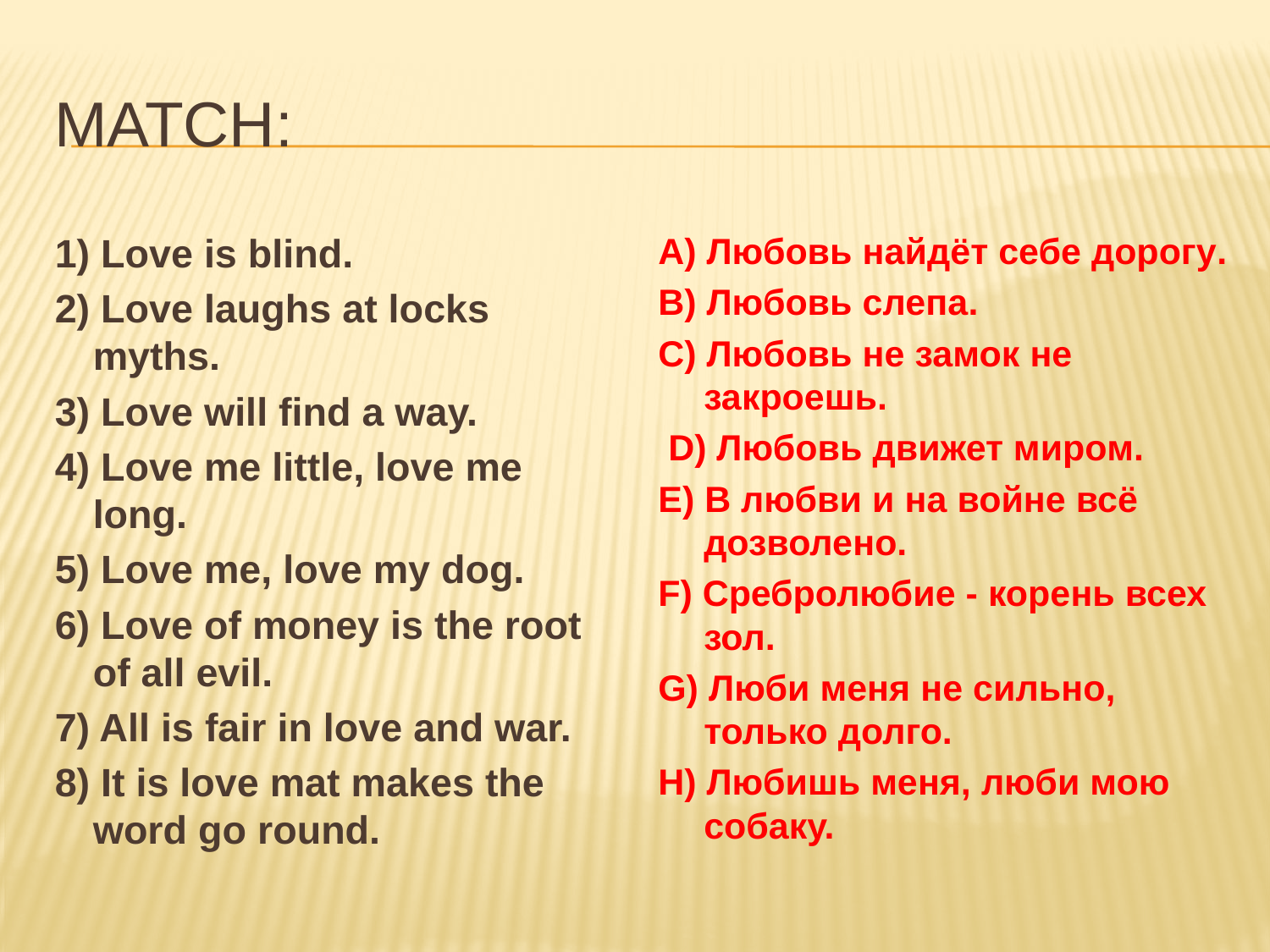

# MATCH:
1) Love is blind.
2) Love laughs at locks myths.
3) Love will find a way.
4) Love me little, love me long.
5) Love me, love my dog.
6) Love of money is the root of all evil.
7) All is fair in love and war.
8) It is love mat makes the word go round.

A) Любовь найдёт себе дорогу.
B) Любовь слепа.
C) Любовь не замок не закроешь.
 D) Любовь движет миром.
E) В любви и на войне всё дозволено.
F) Сребролюбие - корень всех зол.
G) Люби меня не сильно, только долго.
H) Любишь меня, люби мою собаку.